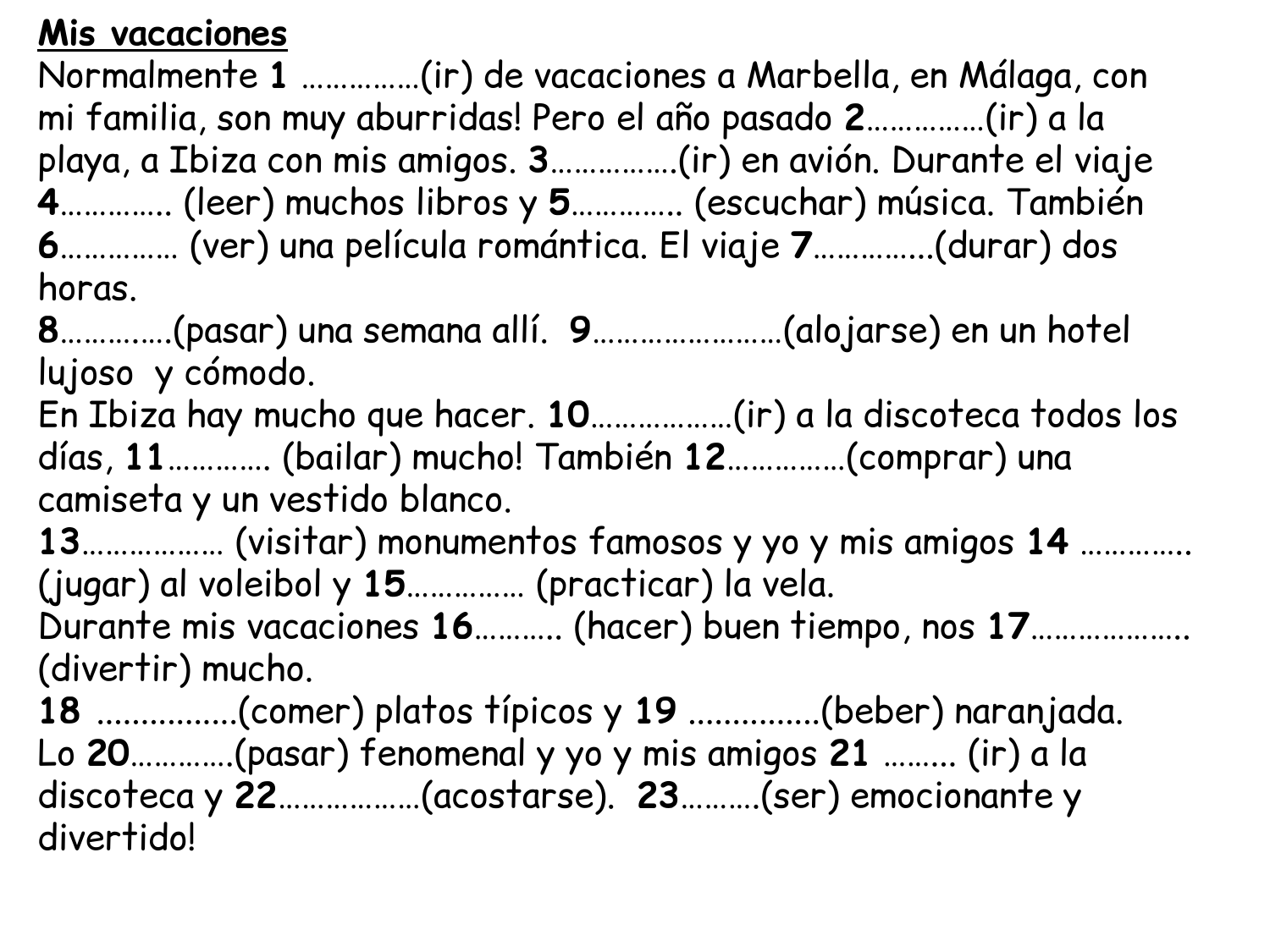

# Mis vacaciones Normalmente 1 ……………(ir) de vacaciones a Marbella, en Málaga, con mi familia, son muy aburridas! Pero el año pasado 2……………(ir) a la playa, a Ibiza con mis amigos. 3…………….(ir) en avión. Durante el viaje 4………….. (leer) muchos libros y 5………….. (escuchar) música. También 6…………… (ver) una película romántica. El viaje 7…………...(durar) dos horas. 8……….….(pasar) una semana allí.  9……………………(alojarse) en un hotel lujoso  y cómodo. En Ibiza hay mucho que hacer. 10………………(ir) a la discoteca todos los días, 11…………. (bailar) mucho! También 12……………(comprar) una camiseta y un vestido blanco. 13……………… (visitar) monumentos famosos y yo y mis amigos 14 ………….. (jugar) al voleibol y 15…………… (practicar) la vela. Durante mis vacaciones 16……….. (hacer) buen tiempo, nos 17……………….. (divertir) mucho. 18 ................(comer) platos típicos y 19 ...............(beber) naranjada. Lo 20………….(pasar) fenomenal y yo y mis amigos 21 ……... (ir) a la discoteca y 22………………(acostarse).  23……….(ser) emocionante y divertido!